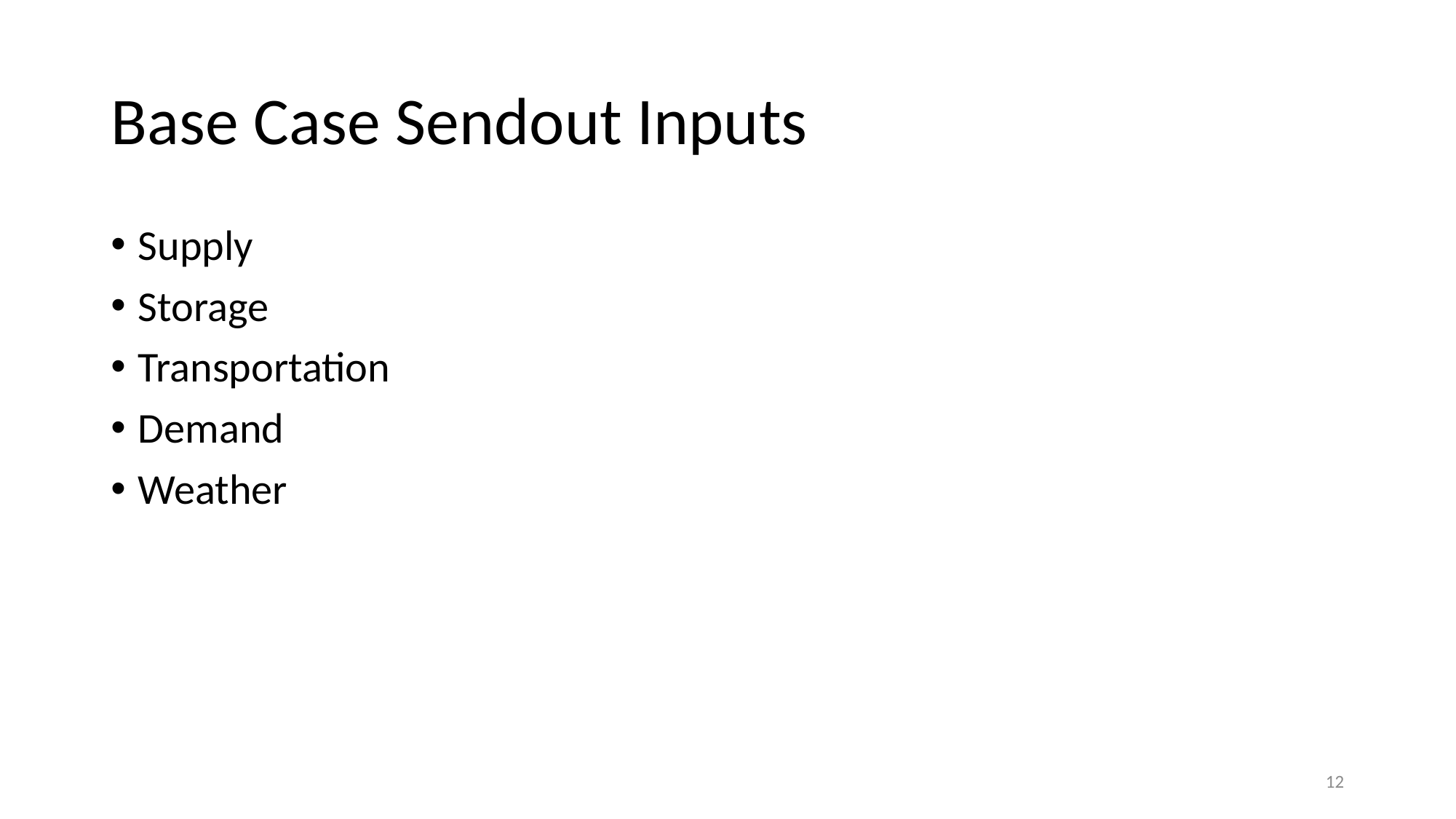

# Base Case Sendout Inputs
Supply
Storage
Transportation
Demand
Weather
12